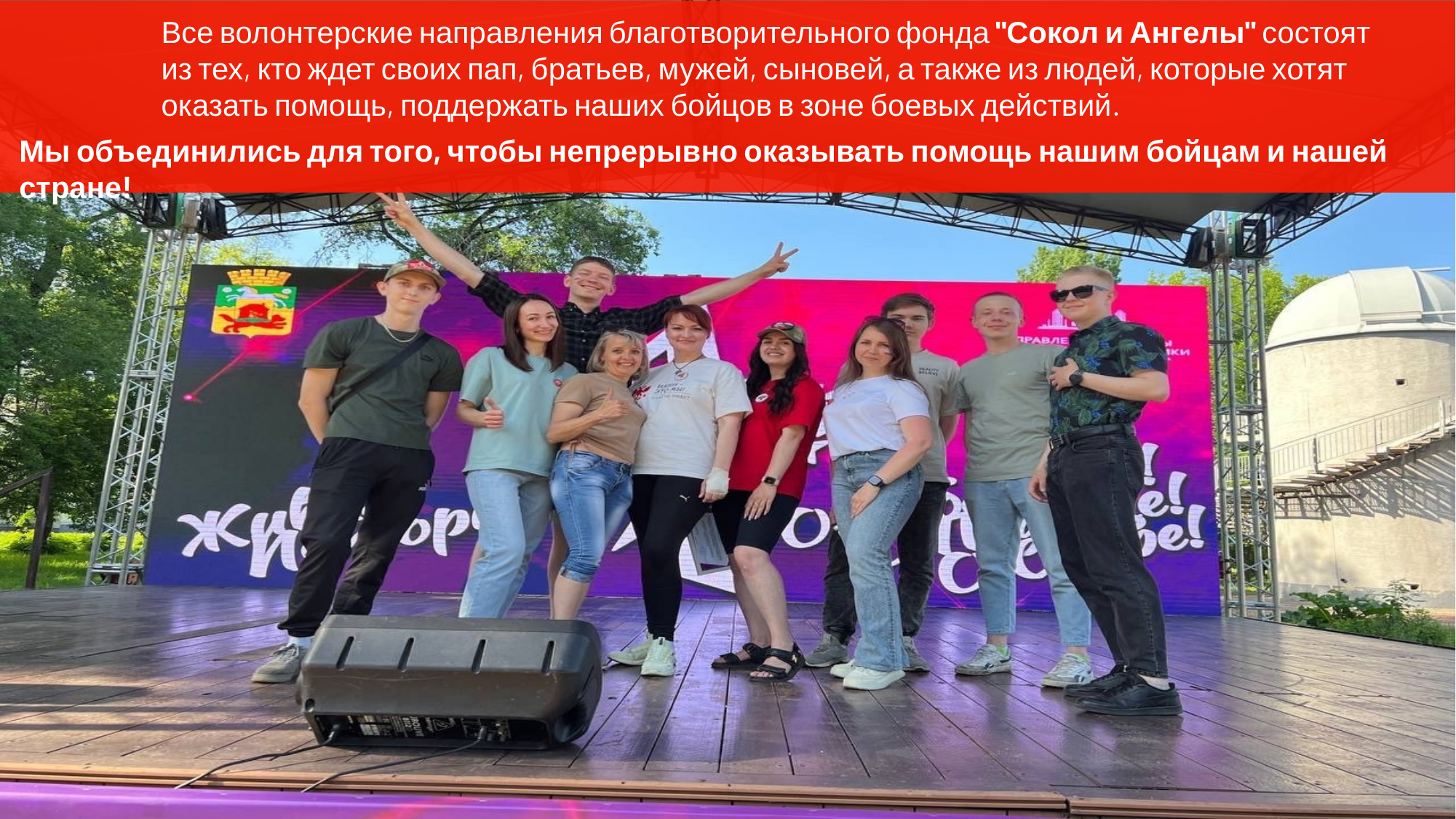

Все волонтерские направления благотворительного фонда "Сокол и Ангелы" состоят из тех, кто ждет своих пап, братьев, мужей, сыновей, а также из людей, которые хотят оказать помощь, поддержать наших бойцов в зоне боевых действий.
Мы объединились для того, чтобы непрерывно оказывать помощь нашим бойцам и нашей стране!